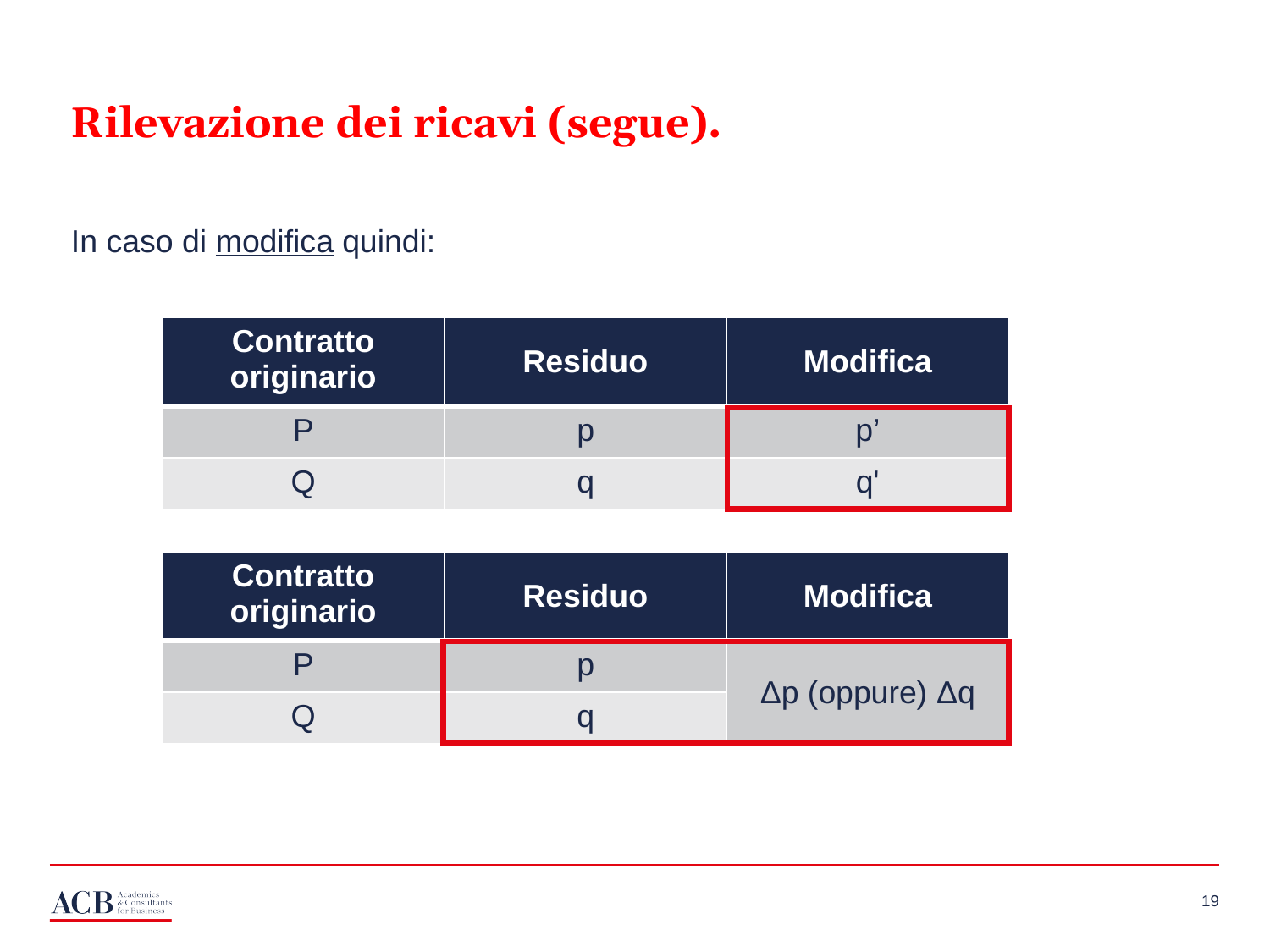

Rilevazione dei ricavi (segue).
In caso di modifica quindi:

| Contratto originario | Residuo | Modifica |
| --- | --- | --- |
| P | p | p’ |
| Q | q | q' |

| Contratto originario | Residuo | Modifica |
| --- | --- | --- |
| P | p | Δp (oppure) Δq |
| Q | q | Δq' |